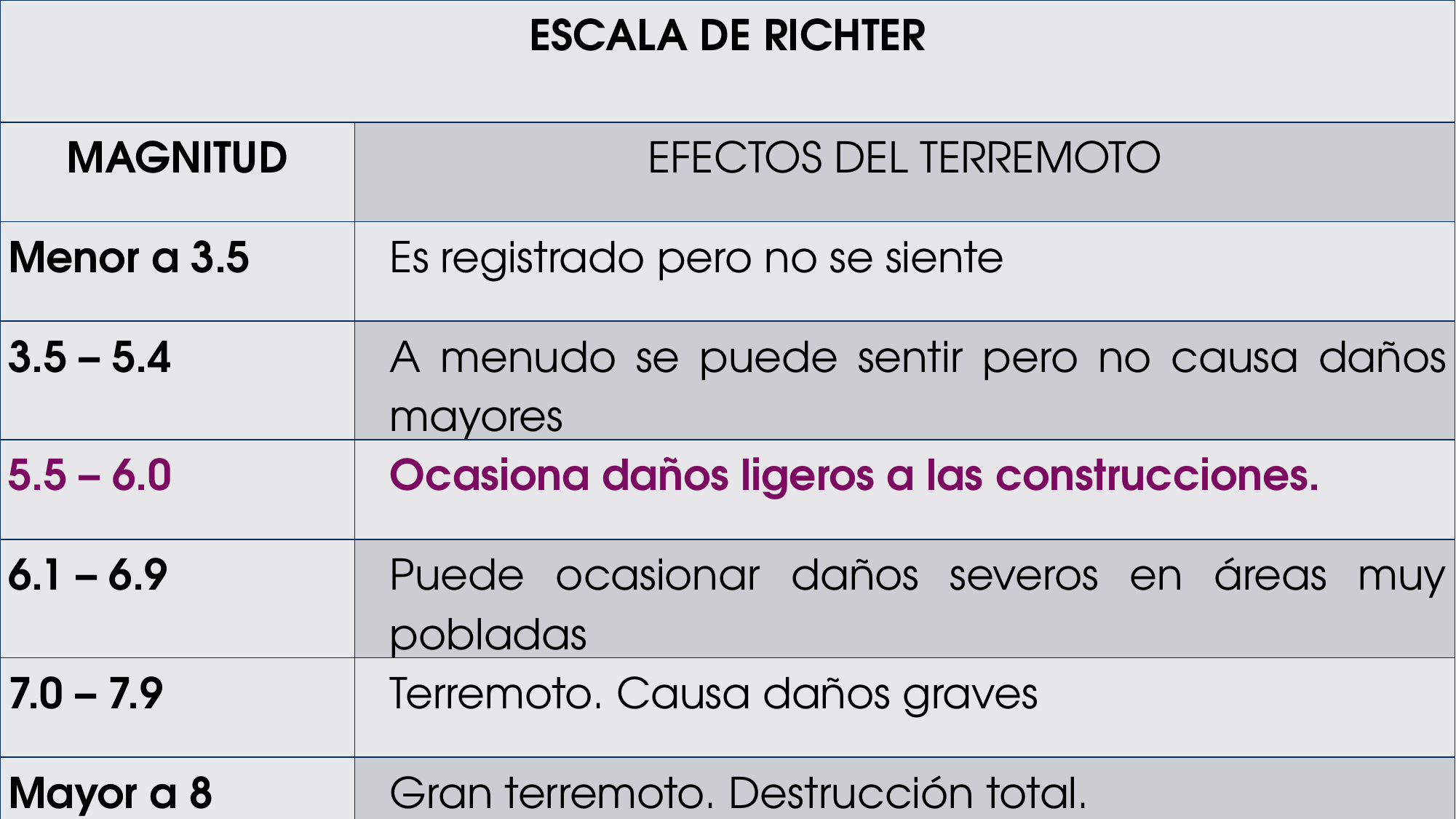

| ESCALA DE RICHTER |  |
| --- | --- |
| MAGNITUD | EFECTOS DEL TERREMOTO |
| Menor a 3.5 | Es registrado pero no se siente |
| 3.5 – 5.4 | A menudo se puede sentir pero no causa daños mayores |
| 5.5 – 6.0 | Ocasiona daños ligeros a las construcciones. |
| 6.1 – 6.9 | Puede ocasionar daños severos en áreas muy pobladas |
| 7.0 – 7.9 | Terremoto. Causa daños graves |
| Mayor a 8 | Gran terremoto. Destrucción total. |
#